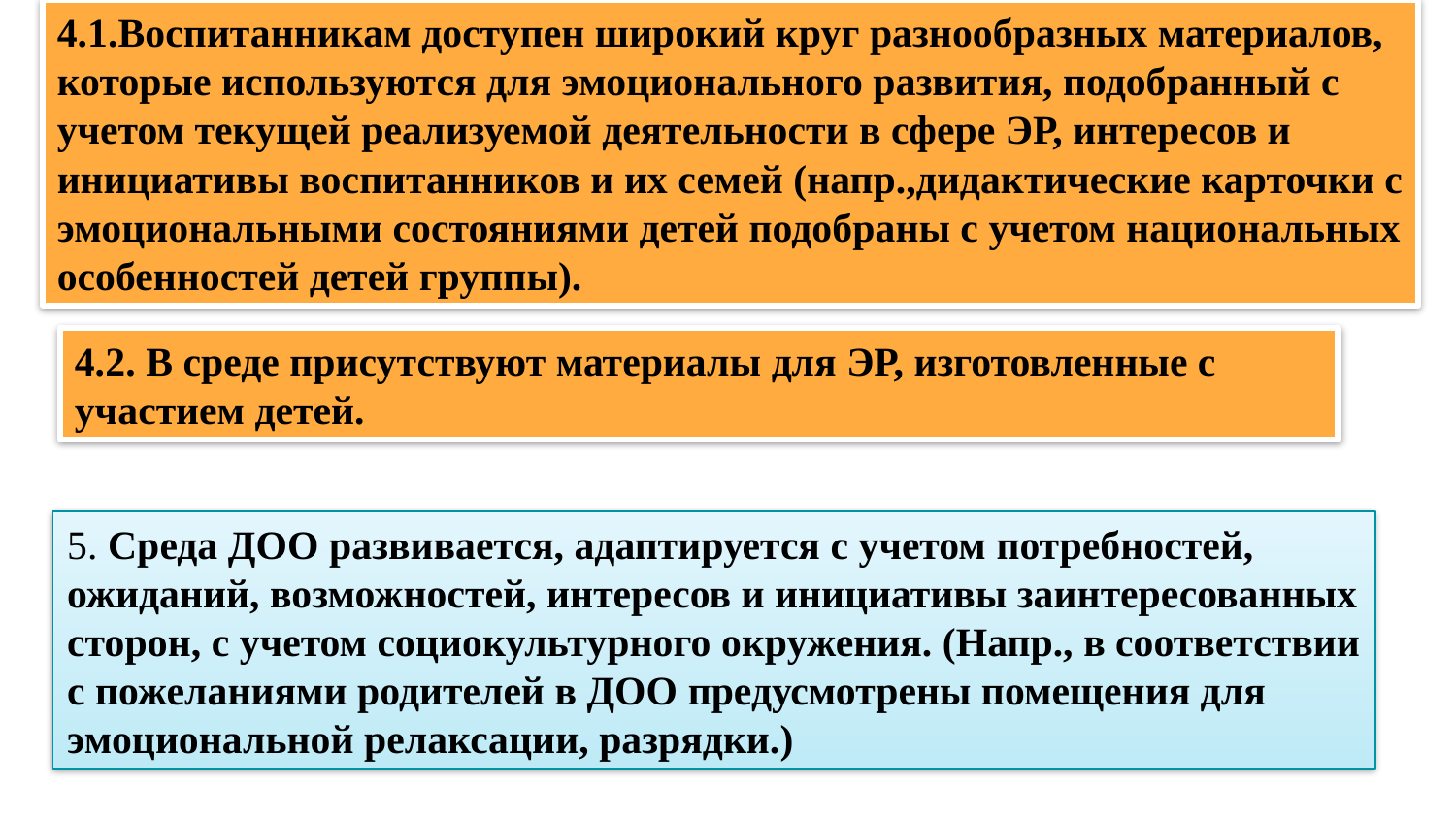

4.1.Воспитанникам доступен широкий круг разнообразных материалов, которые используются для эмоционального развития, подобранный с учетом текущей реализуемой деятельности в сфере ЭР, интересов и инициативы воспитанников и их семей (напр.,дидактические карточки с эмоциональными состояниями детей подобраны с учетом национальных особенностей детей группы).

4.2. В среде присутствуют материалы для ЭР, изготовленные с участием детей.
5. Среда ДОО развивается, адаптируется с учетом потребностей, ожиданий, возможностей, интересов и инициативы заинтересованных
сторон, с учетом социокультурного окружения. (Напр., в соответствии с пожеланиями родителей в ДОО предусмотрены помещения для эмоциональной релаксации, разрядки.)